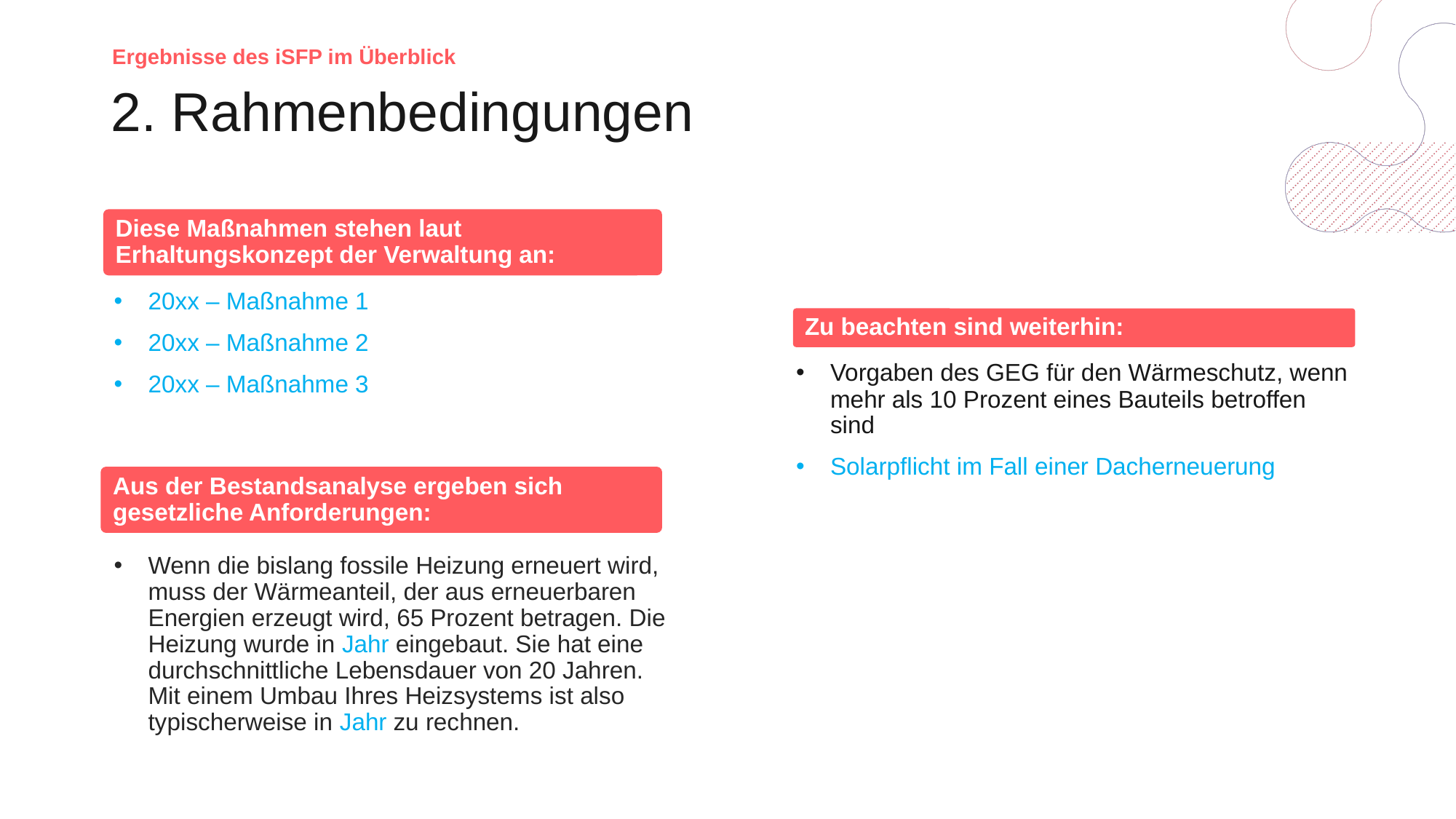

Ergebnisse des iSFP im Überblick
# 2. Rahmenbedingungen
Diese Maßnahmen stehen laut Erhaltungskonzept der Verwaltung an:
20xx – Maßnahme 1
20xx – Maßnahme 2
20xx – Maßnahme 3
Zu beachten sind weiterhin:
Vorgaben des GEG für den Wärmeschutz, wenn mehr als 10 Prozent eines Bauteils betroffen sind
Solarpflicht im Fall einer Dacherneuerung
Aus der Bestandsanalyse ergeben sich gesetzliche Anforderungen:
Wenn die bislang fossile Heizung erneuert wird, muss der Wärmeanteil, der aus erneuerbaren Energien erzeugt wird, 65 Prozent betragen. Die Heizung wurde in Jahr eingebaut. Sie hat eine durchschnittliche Lebensdauer von 20 Jahren. Mit einem Umbau Ihres Heizsystems ist also typischerweise in Jahr zu rechnen.